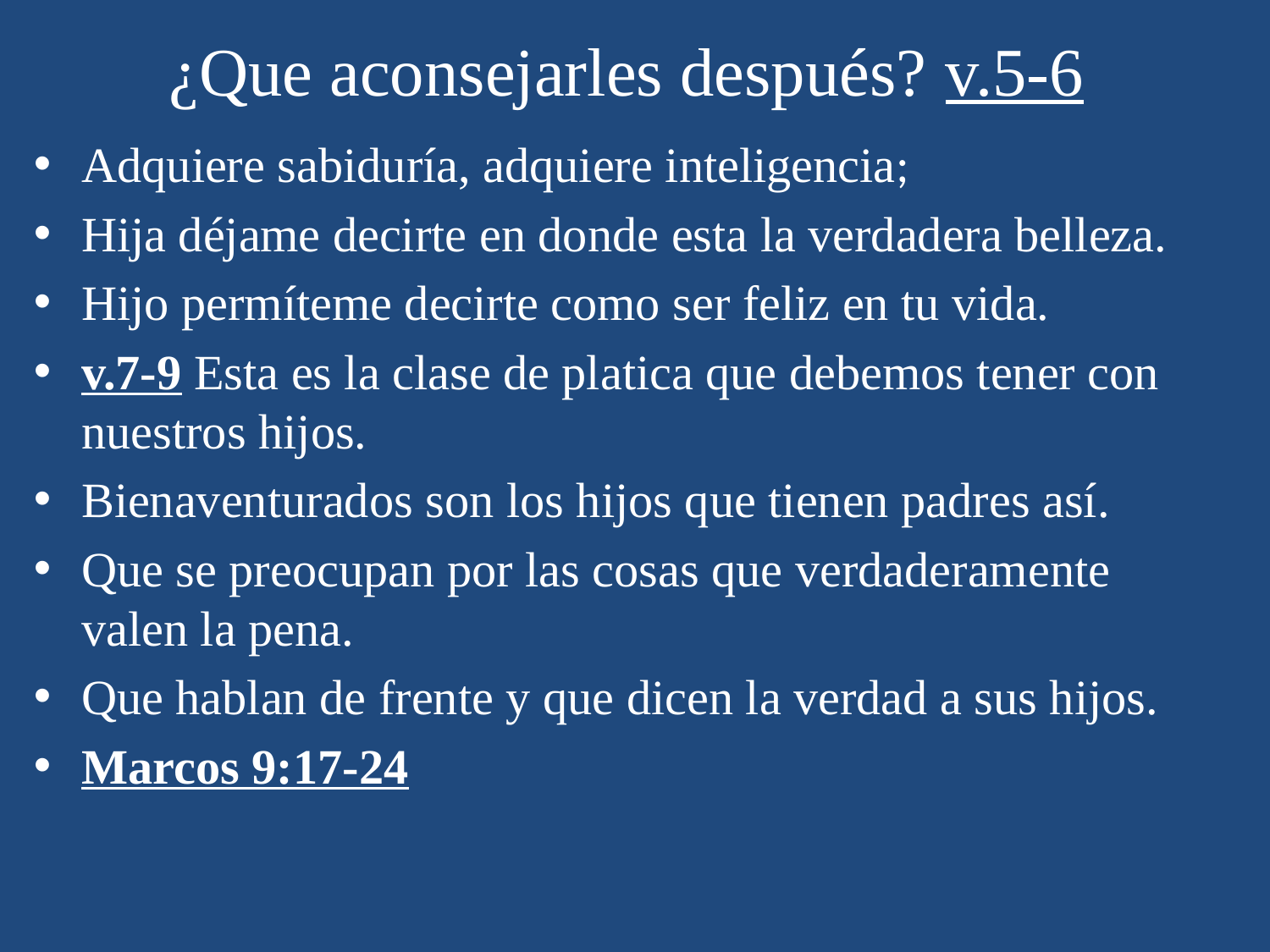

# ¿Que aconsejarles después? v.5-6
Adquiere sabiduría, adquiere inteligencia;
Hija déjame decirte en donde esta la verdadera belleza.
Hijo permíteme decirte como ser feliz en tu vida.
v.7-9 Esta es la clase de platica que debemos tener con nuestros hijos.
Bienaventurados son los hijos que tienen padres así.
Que se preocupan por las cosas que verdaderamente valen la pena.
Que hablan de frente y que dicen la verdad a sus hijos.
Marcos 9:17-24